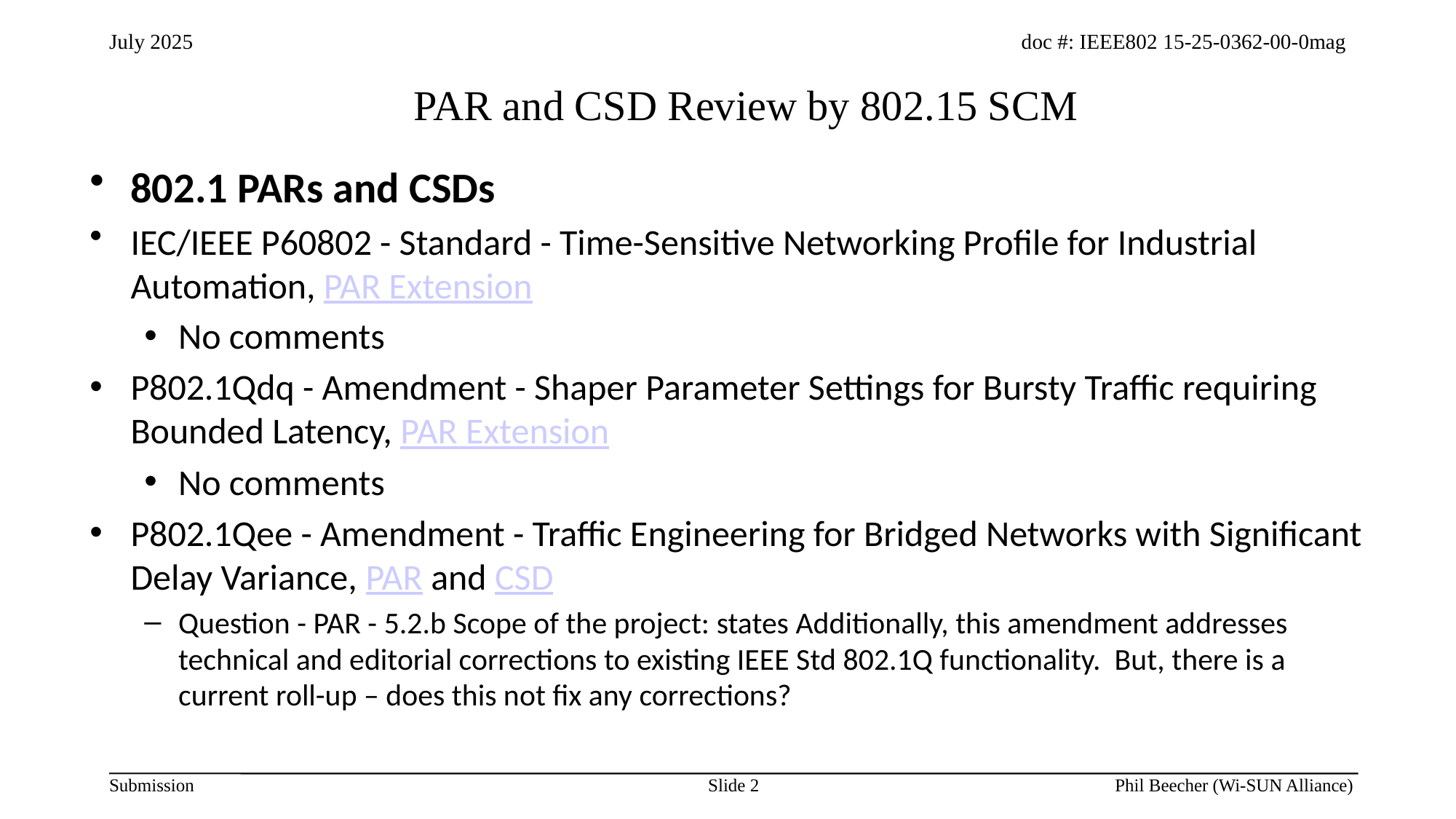

# PAR and CSD Review by 802.15 SCM
802.1 PARs and CSDs
IEC/IEEE P60802 - Standard - Time-Sensitive Networking Profile for Industrial Automation, PAR Extension
No comments
P802.1Qdq - Amendment - Shaper Parameter Settings for Bursty Traffic requiring Bounded Latency, PAR Extension
No comments
P802.1Qee - Amendment - Traffic Engineering for Bridged Networks with Significant Delay Variance, PAR and CSD
Question - PAR - 5.2.b Scope of the project: states Additionally, this amendment addresses technical and editorial corrections to existing IEEE Std 802.1Q functionality.  But, there is a current roll-up – does this not fix any corrections?

Slide 2
Phil Beecher (Wi-SUN Alliance)